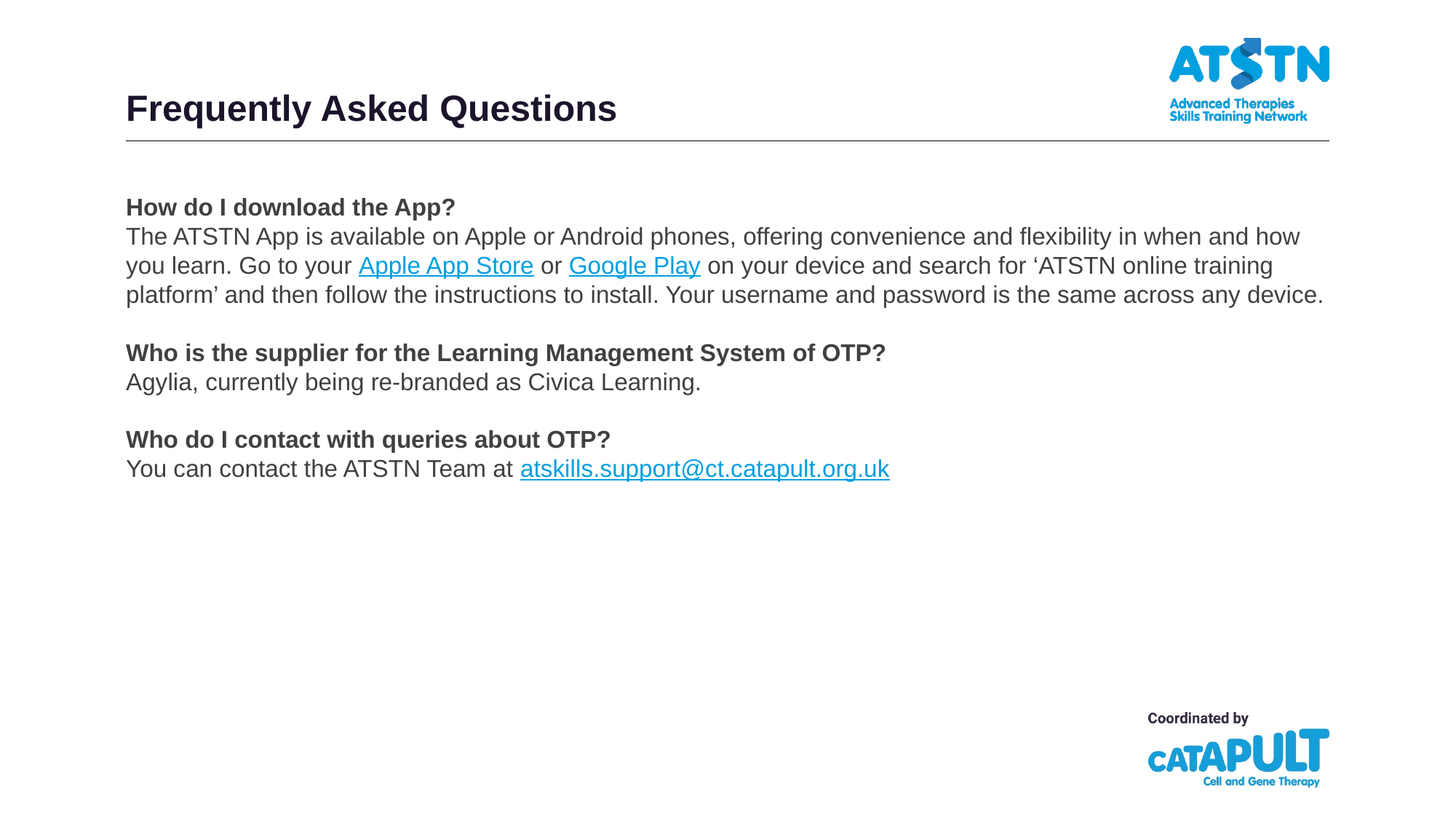

# Frequently Asked Questions
How do I download the App?
The ATSTN App is available on Apple or Android phones, offering convenience and flexibility in when and how you learn. Go to your Apple App Store or Google Play on your device and search for ‘ATSTN online training platform’ and then follow the instructions to install. Your username and password is the same across any device.

Who is the supplier for the Learning Management System of OTP?
Agylia, currently being re-branded as Civica Learning.

Who do I contact with queries about OTP?
You can contact the ATSTN Team at atskills.support@ct.catapult.org.uk